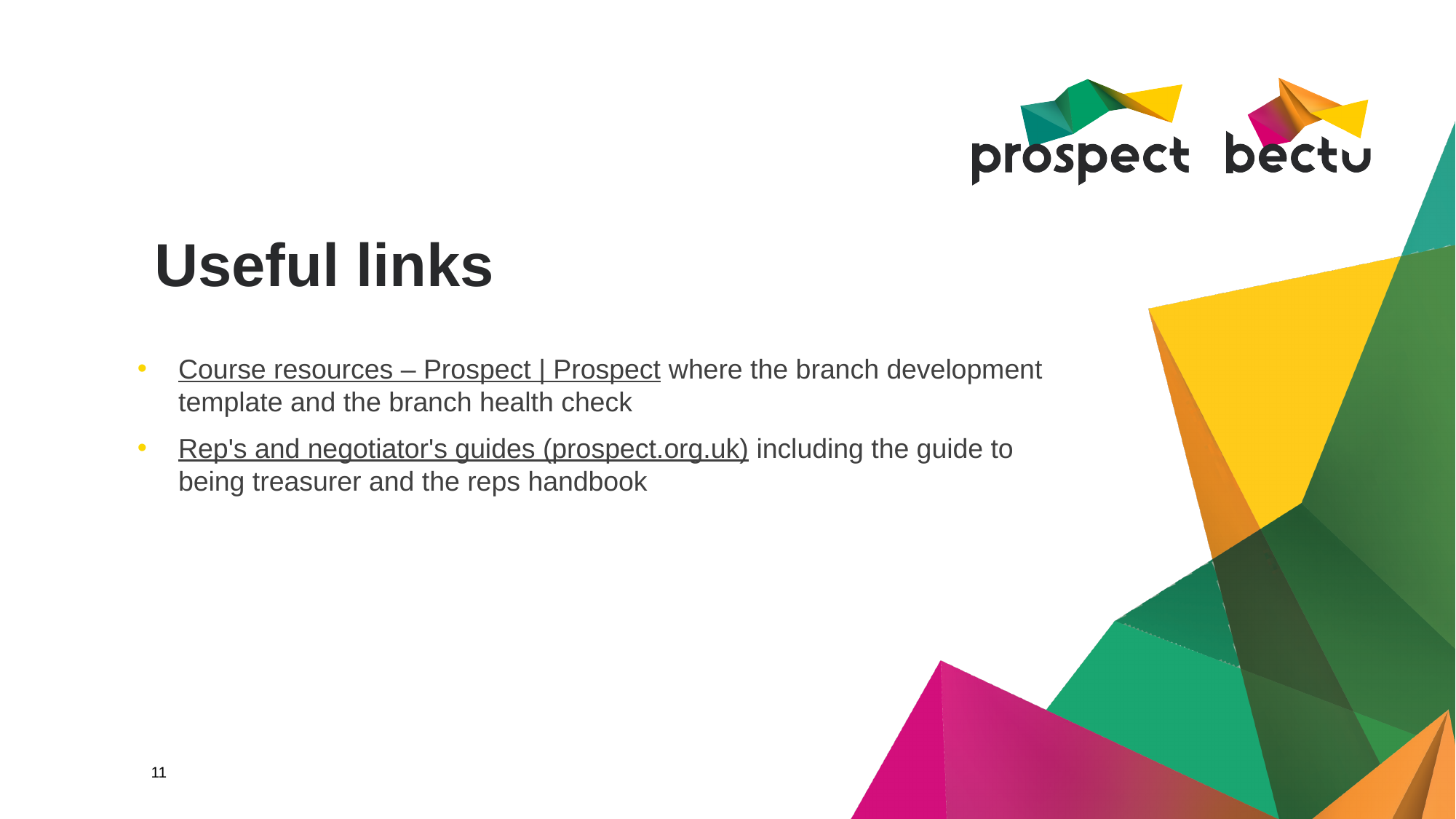

# Useful links
Course resources – Prospect | Prospect where the branch development template and the branch health check
Rep's and negotiator's guides (prospect.org.uk) including the guide to being treasurer and the reps handbook